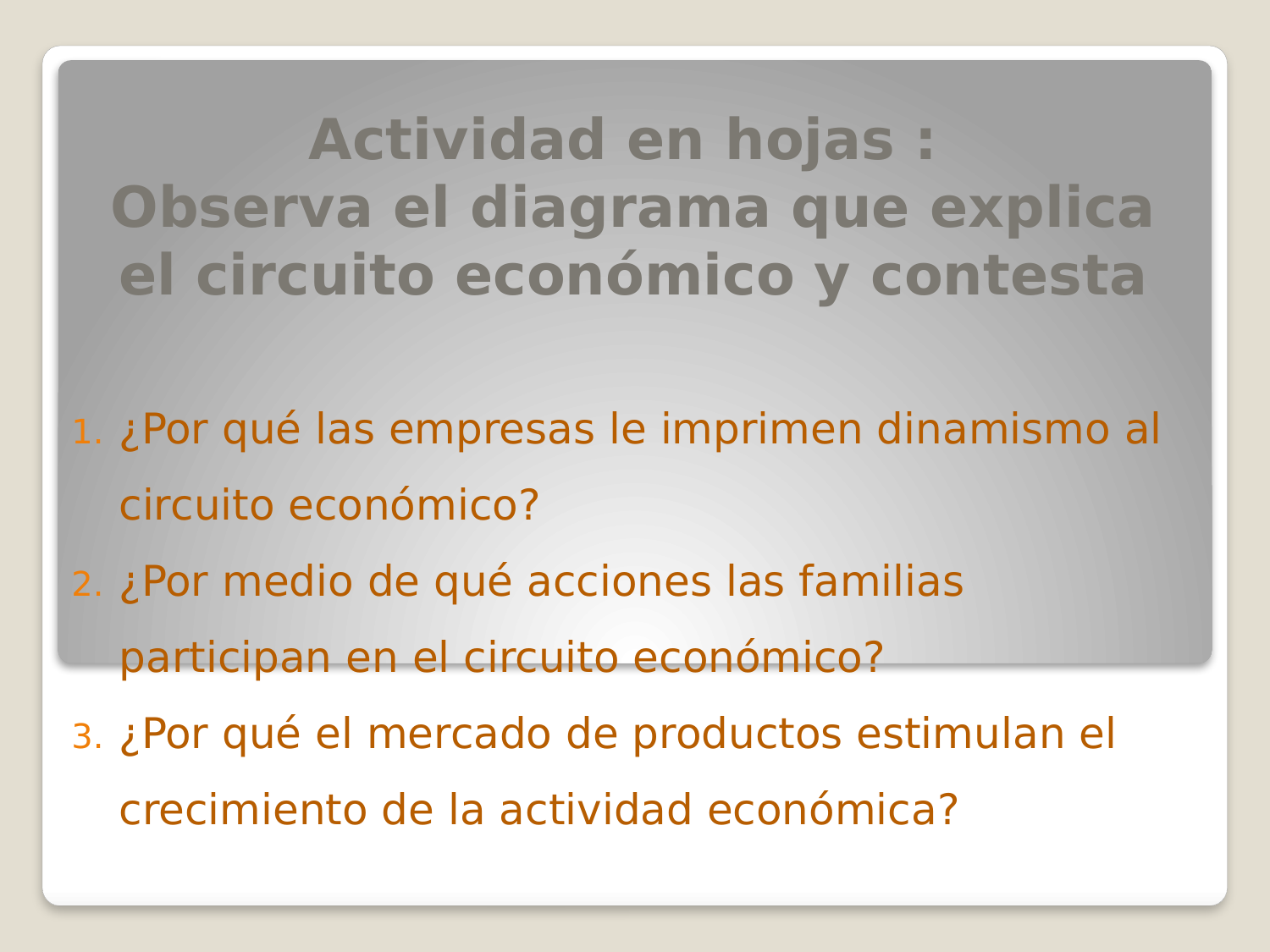

# Actividad en hojas : Observa el diagrama que explica el circuito económico y contesta
¿Por qué las empresas le imprimen dinamismo al circuito económico?
¿Por medio de qué acciones las familias participan en el circuito económico?
¿Por qué el mercado de productos estimulan el crecimiento de la actividad económica?